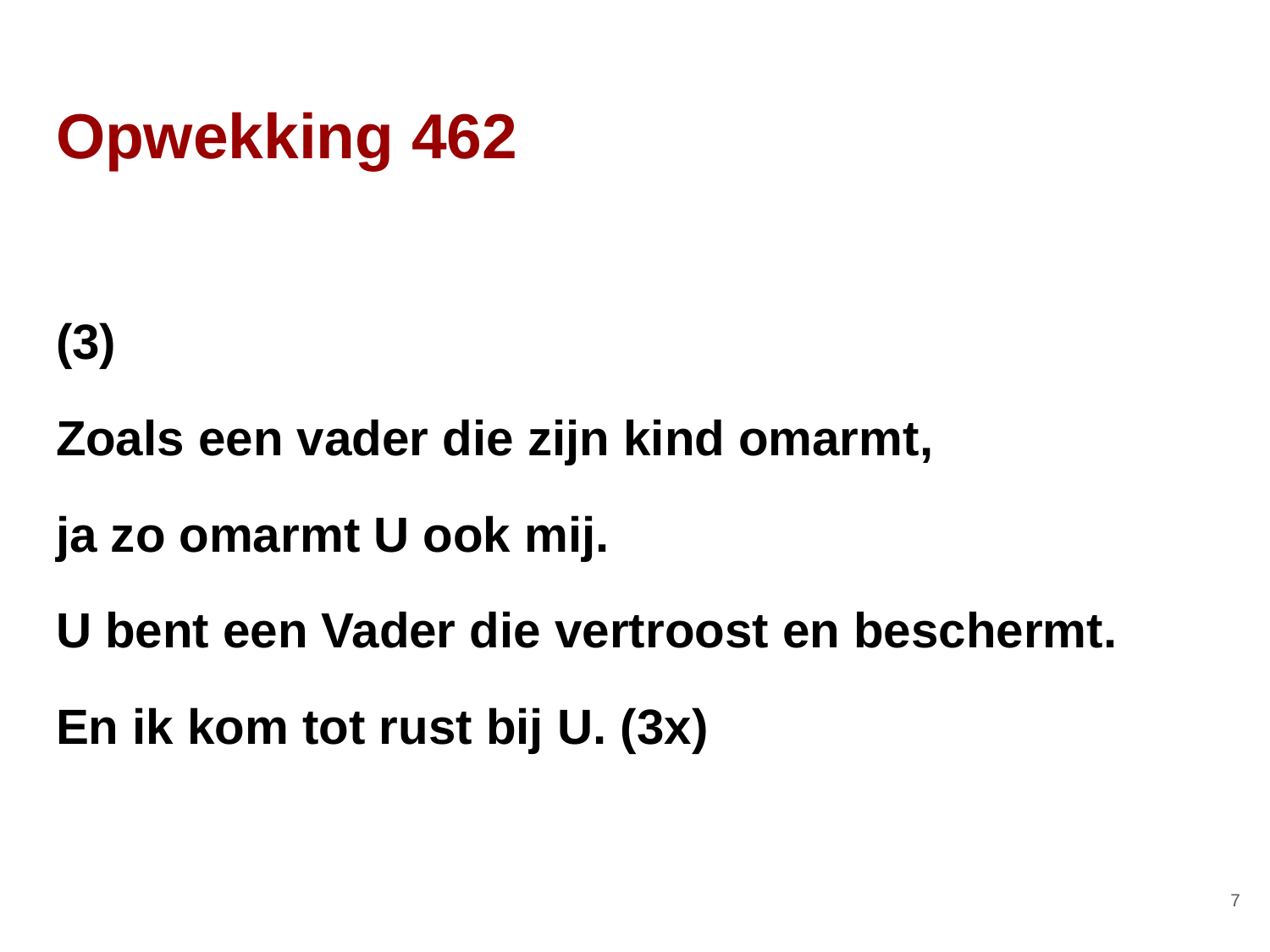

# Opwekking 462
(3)
Zoals een vader die zijn kind omarmt,
ja zo omarmt U ook mij.
U bent een Vader die vertroost en beschermt.
En ik kom tot rust bij U. (3x)

7